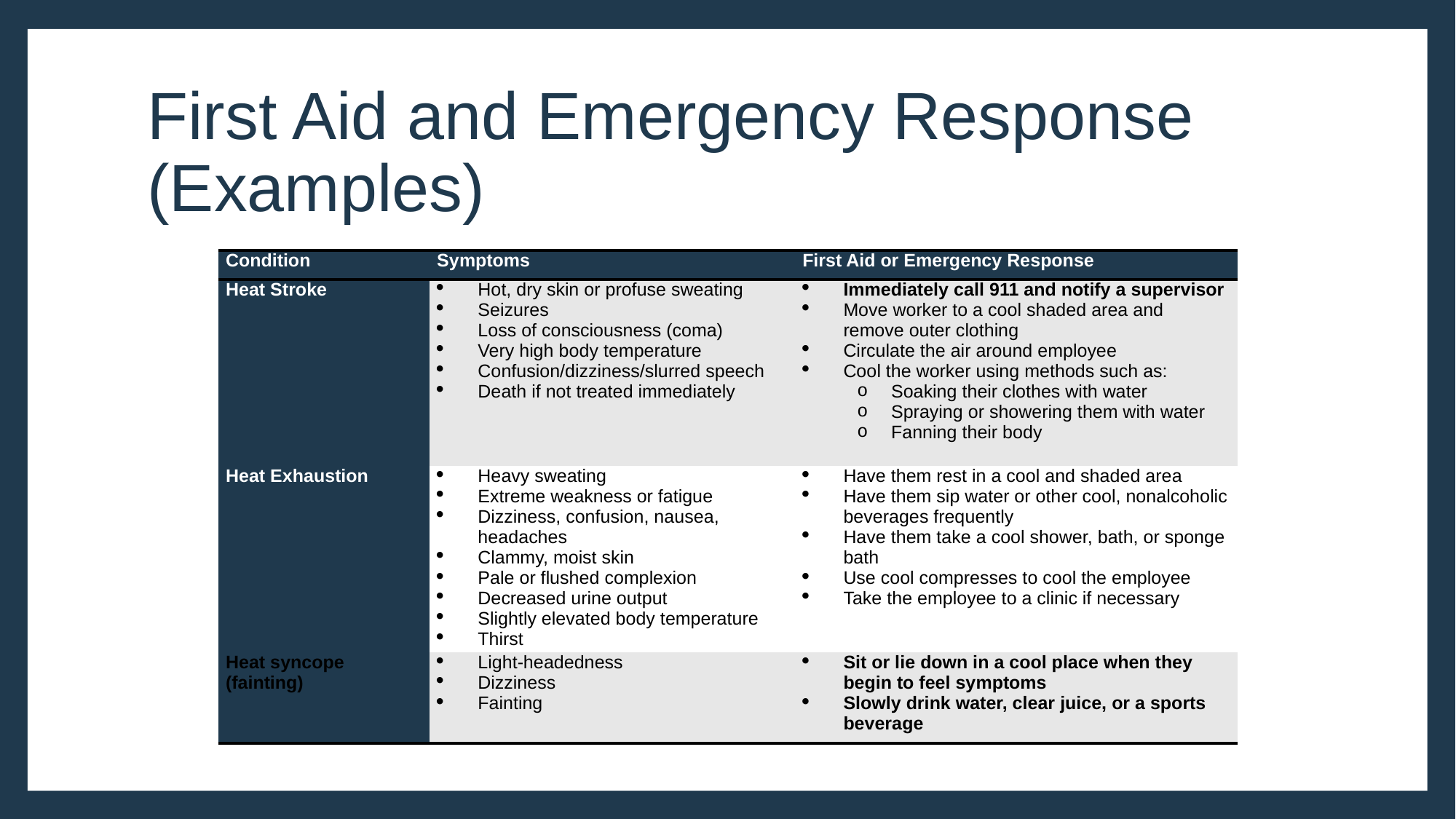

# First Aid and Emergency Response (Examples)
| Condition | Symptoms | First Aid or Emergency Response |
| --- | --- | --- |
| Heat Stroke | Hot, dry skin or profuse sweating Seizures Loss of consciousness (coma) Very high body temperature Confusion/dizziness/slurred speech Death if not treated immediately | Immediately call 911 and notify a supervisor Move worker to a cool shaded area and remove outer clothing Circulate the air around employee Cool the worker using methods such as: Soaking their clothes with water Spraying or showering them with water Fanning their body |
| Heat Exhaustion | Heavy sweating Extreme weakness or fatigue Dizziness, confusion, nausea, headaches Clammy, moist skin Pale or flushed complexion Decreased urine output Slightly elevated body temperature Thirst | Have them rest in a cool and shaded area Have them sip water or other cool, nonalcoholic beverages frequently Have them take a cool shower, bath, or sponge bath Use cool compresses to cool the employee Take the employee to a clinic if necessary |
| Heat syncope (fainting) | Light-headedness Dizziness Fainting | Sit or lie down in a cool place when they begin to feel symptoms Slowly drink water, clear juice, or a sports beverage |